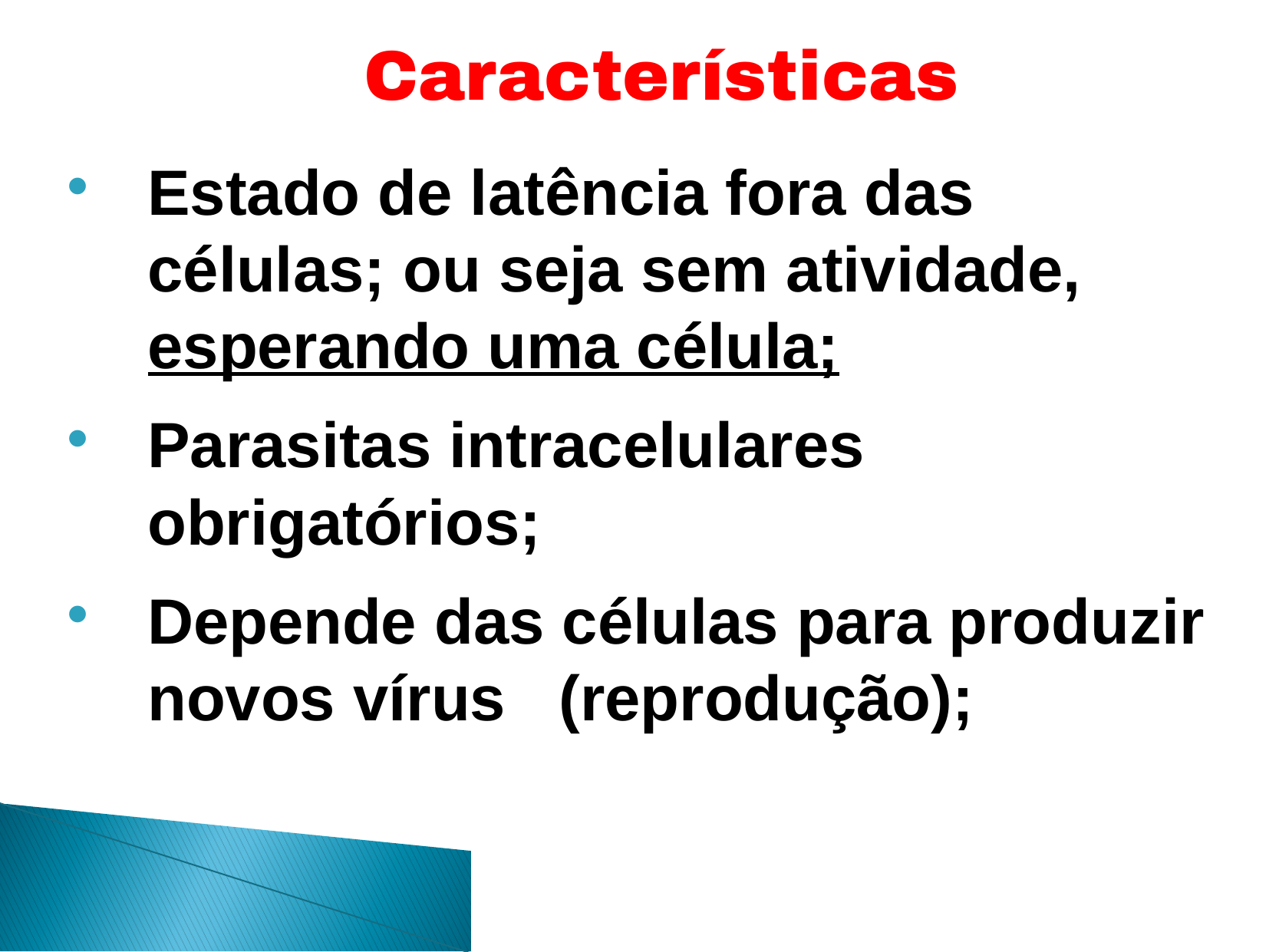

Características
Estado de latência fora das células; ou seja sem atividade, esperando uma célula;
Parasitas intracelulares obrigatórios;
Depende das células para produzir novos vírus   (reprodução);